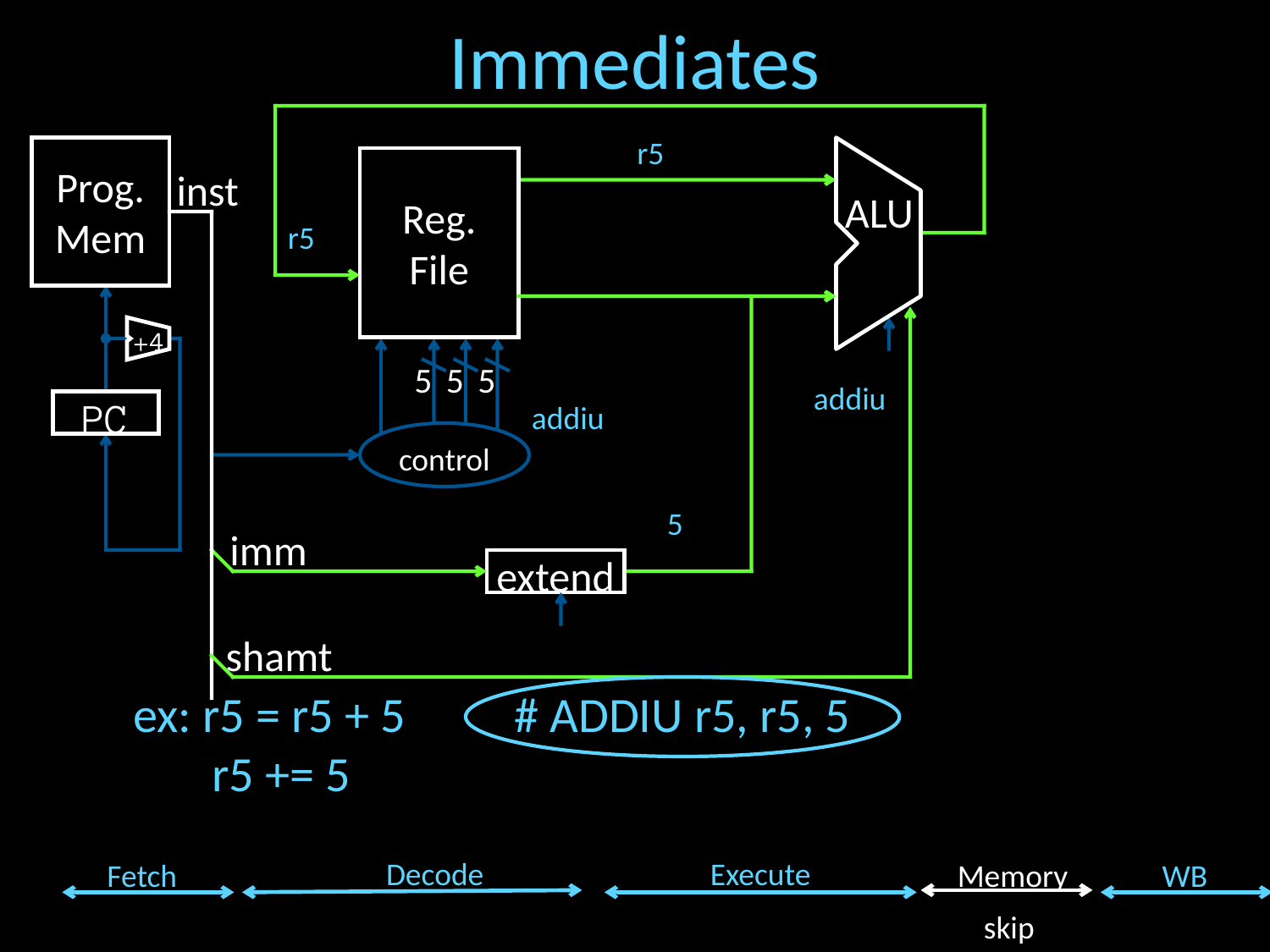

# Immediates

r5
Prog.
Mem

Reg.
File
inst

ALU

r5

+4

5

5

5

addiu
PC
addiu
control

5
imm

extend

shamt

ex: r5 = r5 + 5	# ADDIU r5, r5, 5
       r5 += 5

Decode
Execute
Fetch
Memory
WB
skip